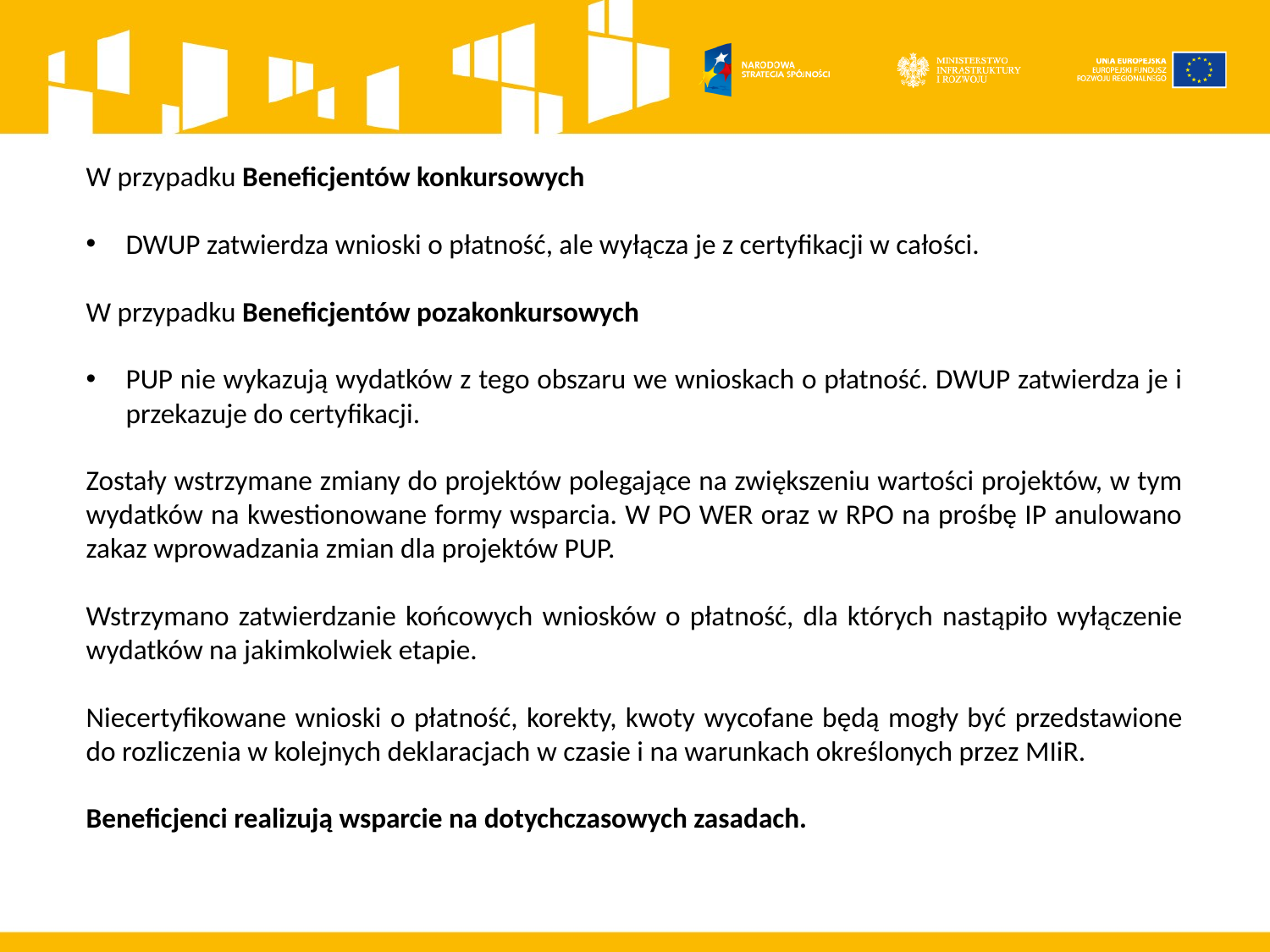

W przypadku Beneficjentów konkursowych

DWUP zatwierdza wnioski o płatność, ale wyłącza je z certyfikacji w całości.

W przypadku Beneficjentów pozakonkursowych

PUP nie wykazują wydatków z tego obszaru we wnioskach o płatność. DWUP zatwierdza je i przekazuje do certyfikacji.

Zostały wstrzymane zmiany do projektów polegające na zwiększeniu wartości projektów, w tym wydatków na kwestionowane formy wsparcia. W PO WER oraz w RPO na prośbę IP anulowano zakaz wprowadzania zmian dla projektów PUP.

Wstrzymano zatwierdzanie końcowych wniosków o płatność, dla których nastąpiło wyłączenie wydatków na jakimkolwiek etapie.

Niecertyfikowane wnioski o płatność, korekty, kwoty wycofane będą mogły być przedstawione do rozliczenia w kolejnych deklaracjach w czasie i na warunkach określonych przez MIiR.

Beneficjenci realizują wsparcie na dotychczasowych zasadach.